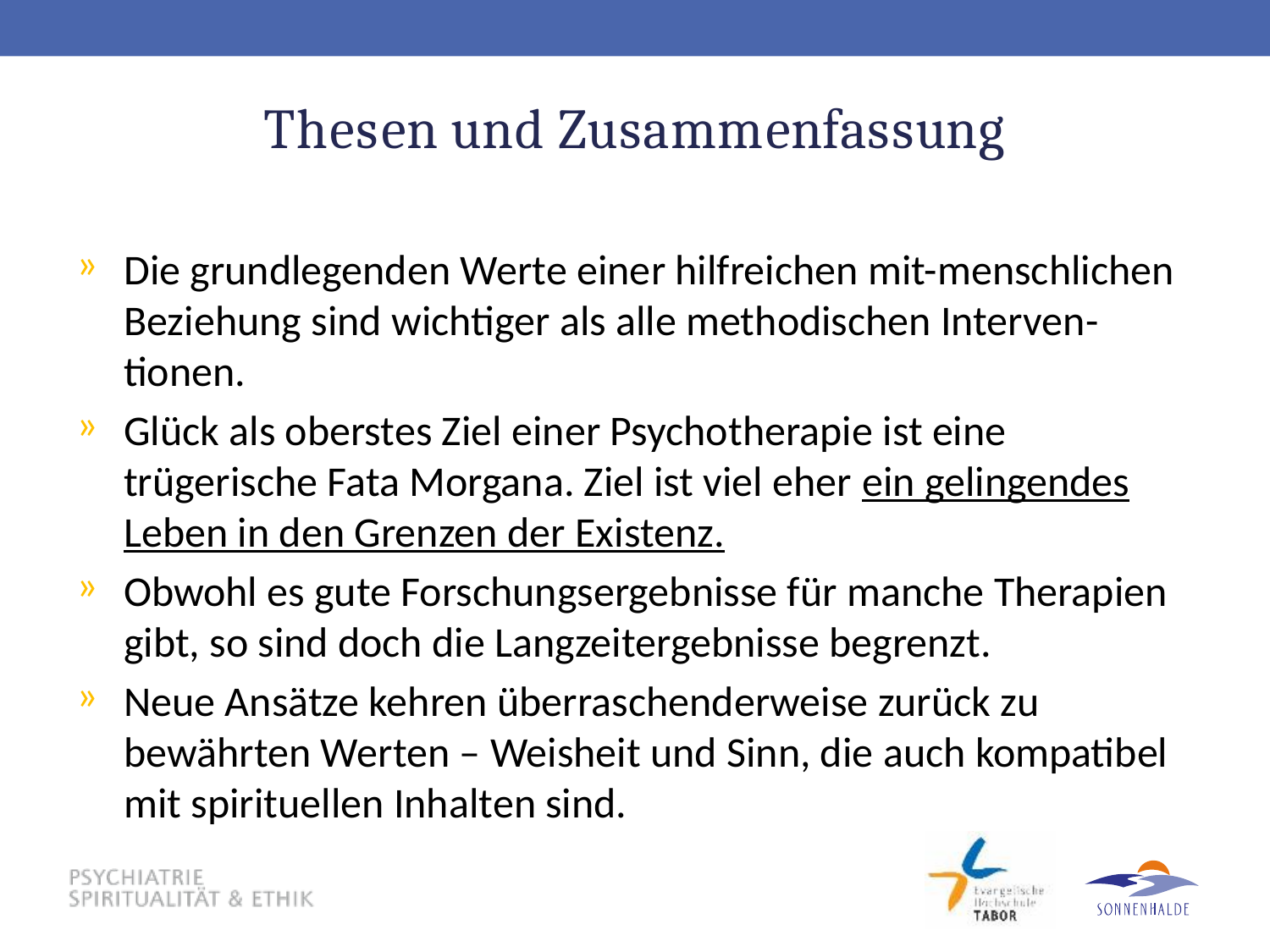

# Thesen und Zusammenfassung
Die grundlegenden Werte einer hilfreichen mit-menschlichen Beziehung sind wichtiger als alle methodischen Interven-tionen.
Glück als oberstes Ziel einer Psychotherapie ist eine trügerische Fata Morgana. Ziel ist viel eher ein gelingendes Leben in den Grenzen der Existenz.
Obwohl es gute Forschungsergebnisse für manche Therapien gibt, so sind doch die Langzeitergebnisse begrenzt.
Neue Ansätze kehren überraschenderweise zurück zu bewährten Werten – Weisheit und Sinn, die auch kompatibel mit spirituellen Inhalten sind.